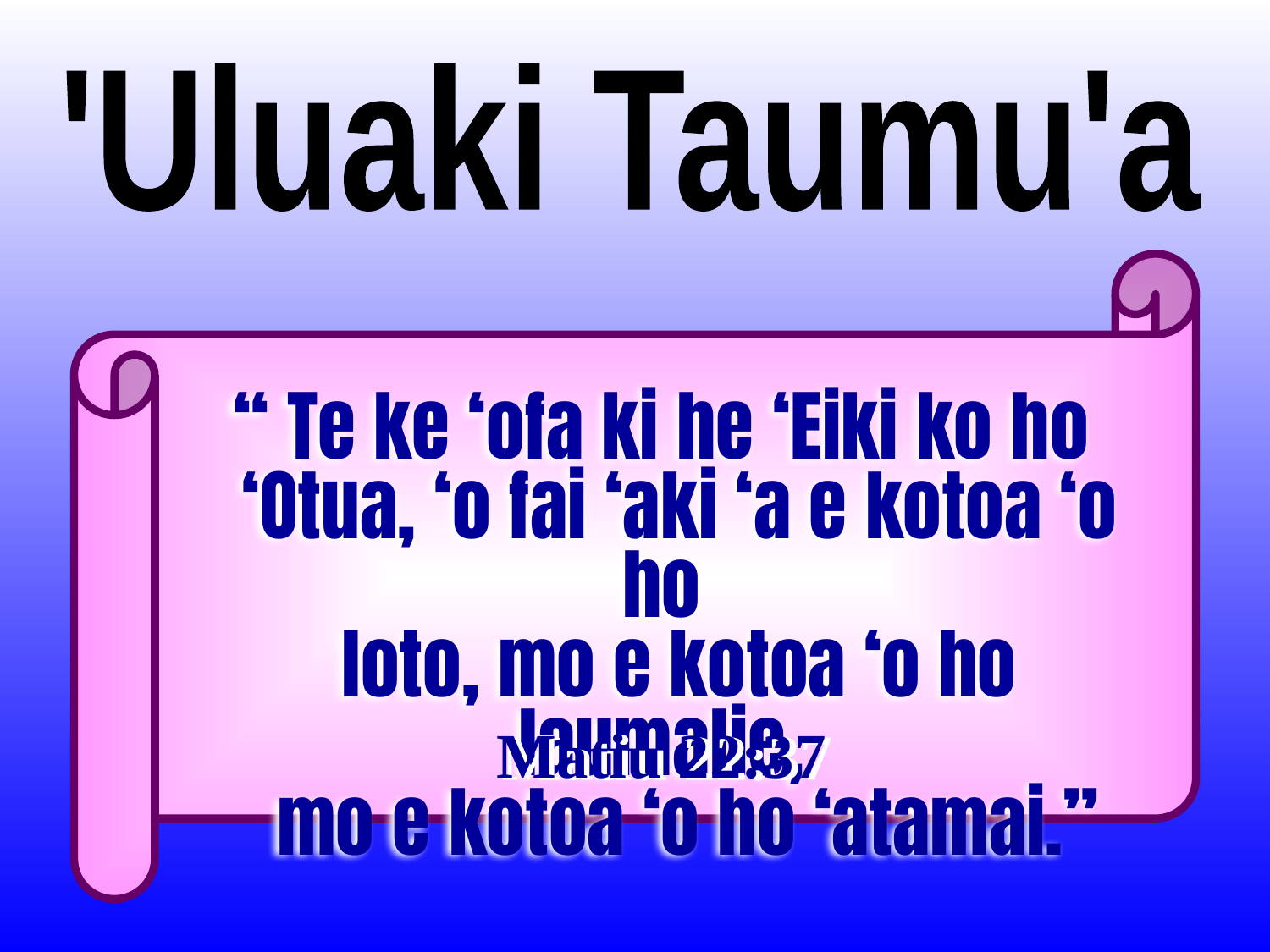

'Uluaki Taumu'a

“ Te ke ‘ofa ki he ‘Eiki ko ho
  ‘Otua, ‘o fai ‘aki ‘a e kotoa ‘o ho
  loto, mo e kotoa ‘o ho laumalie,
   mo e kotoa ‘o ho ‘atamai.”
Matiu 22:37